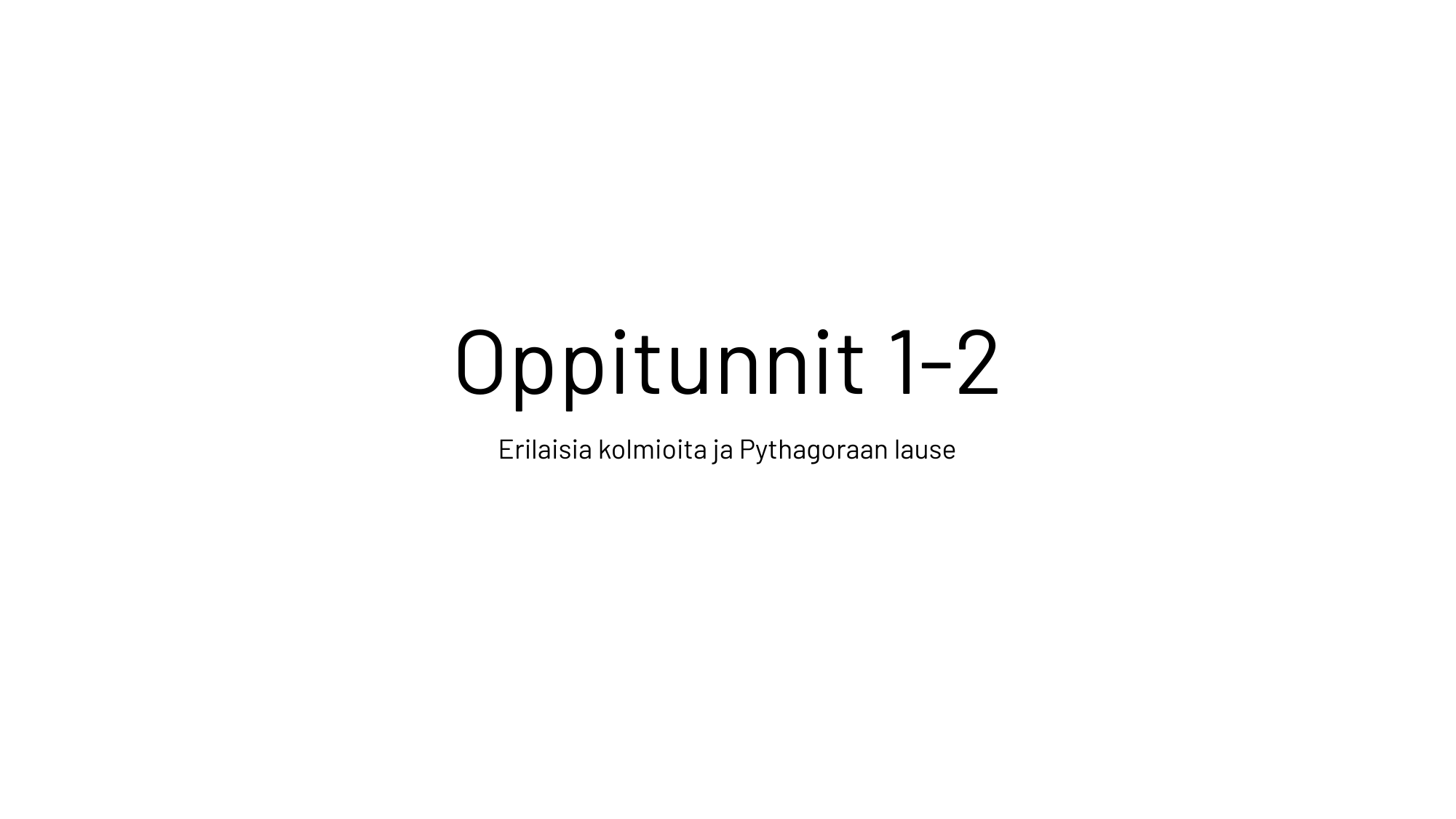

# Oppitunnit 1-2
Erilaisia kolmioita ja Pythagoraan lause